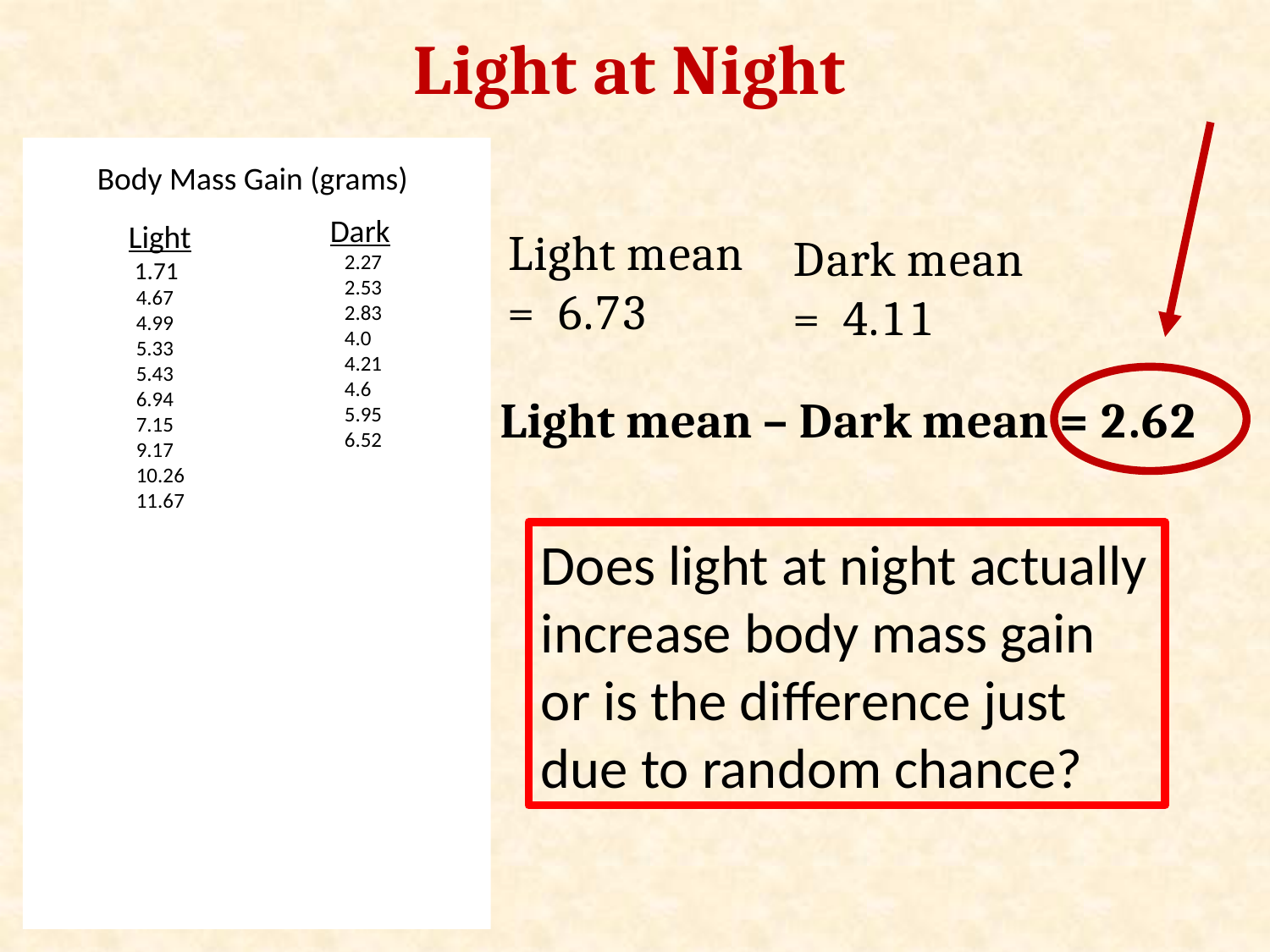

Light at Night

Body Mass Gain (grams)

Dark
   2.27
   2.53
   2.83
   4.0
   4.21
   4.6
   5.95
   6.52

   Light
     1.71
      4.67
      4.99
      5.33
      5.43
      6.94
      7.15
      9.17
      10.26
      11.67

Light mean =  6.73
Dark mean
=  4.11

Light mean – Dark mean = 2.62
Does light at night actually increase body mass gain or is the difference just due to random chance?